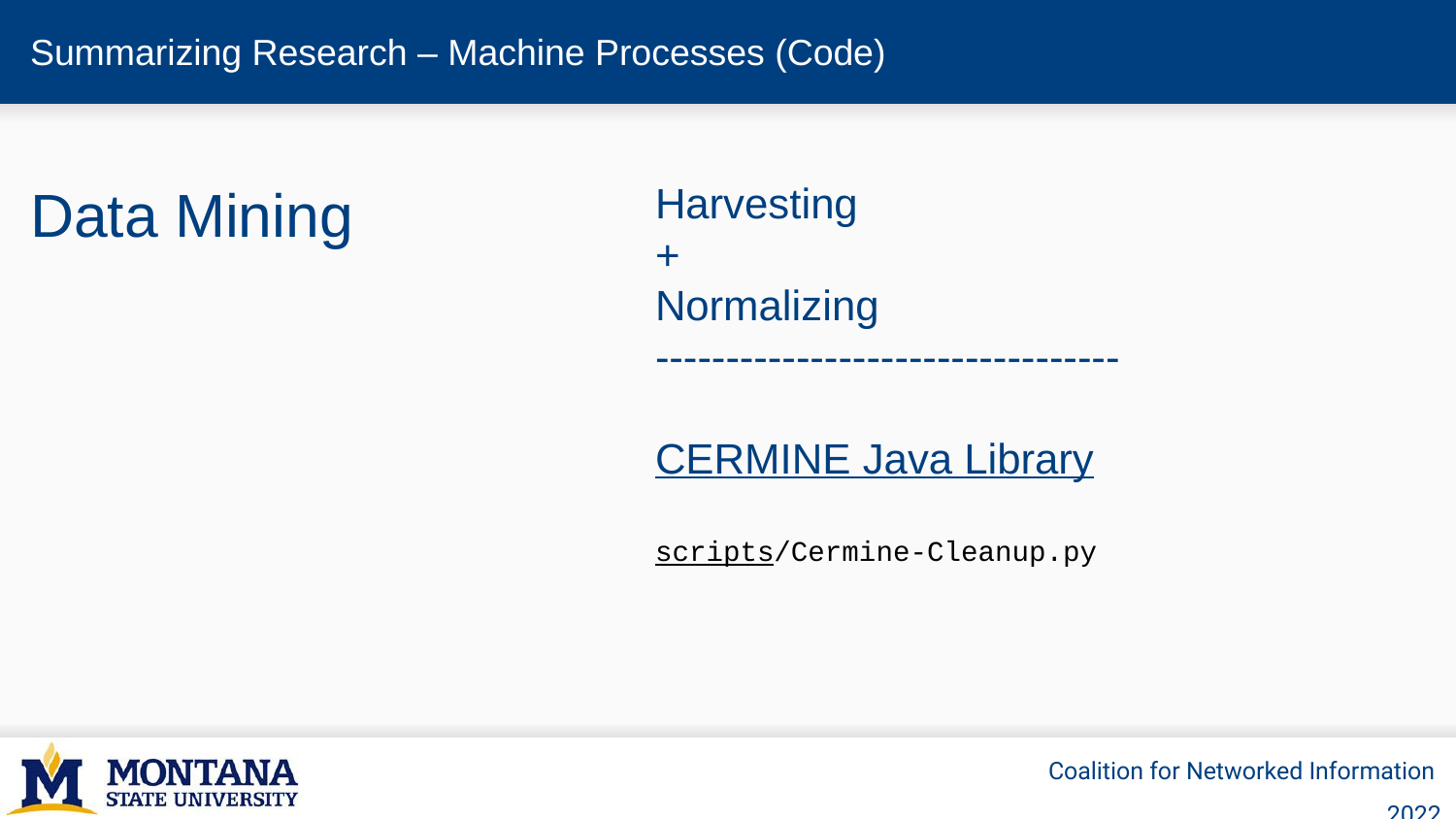

# Summarizing Research – Machine Processes (Code)
Harvesting
+
Normalizing
---------------------------------

CERMINE Java Library

scripts/Cermine-Cleanup.py

Data Mining